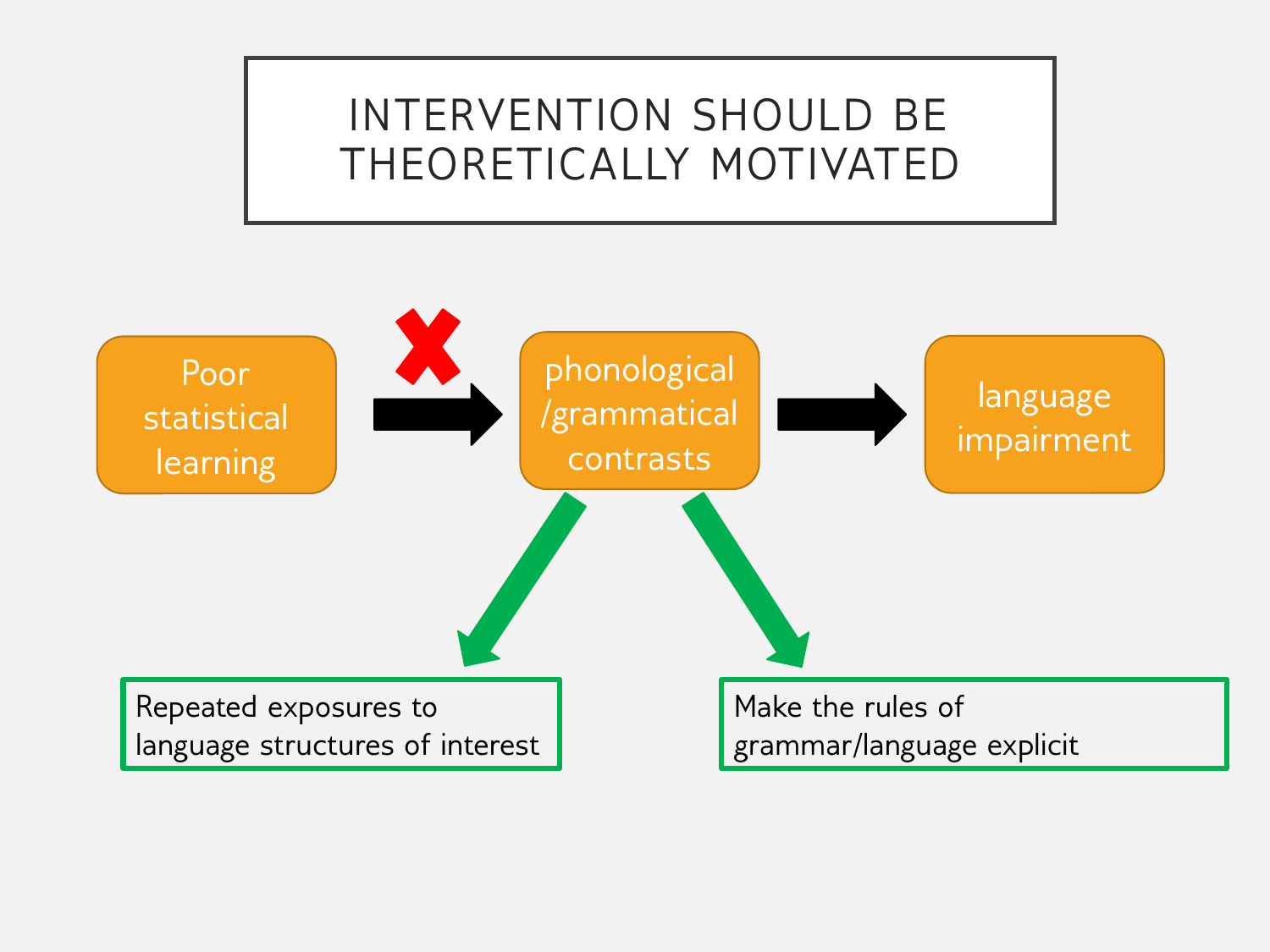

# Intervention should be Theoretically motivated

phonological/grammatical contrasts
language impairment
Poor statistical learning

Repeated exposures to language structures of interest
Make the rules of grammar/language explicit